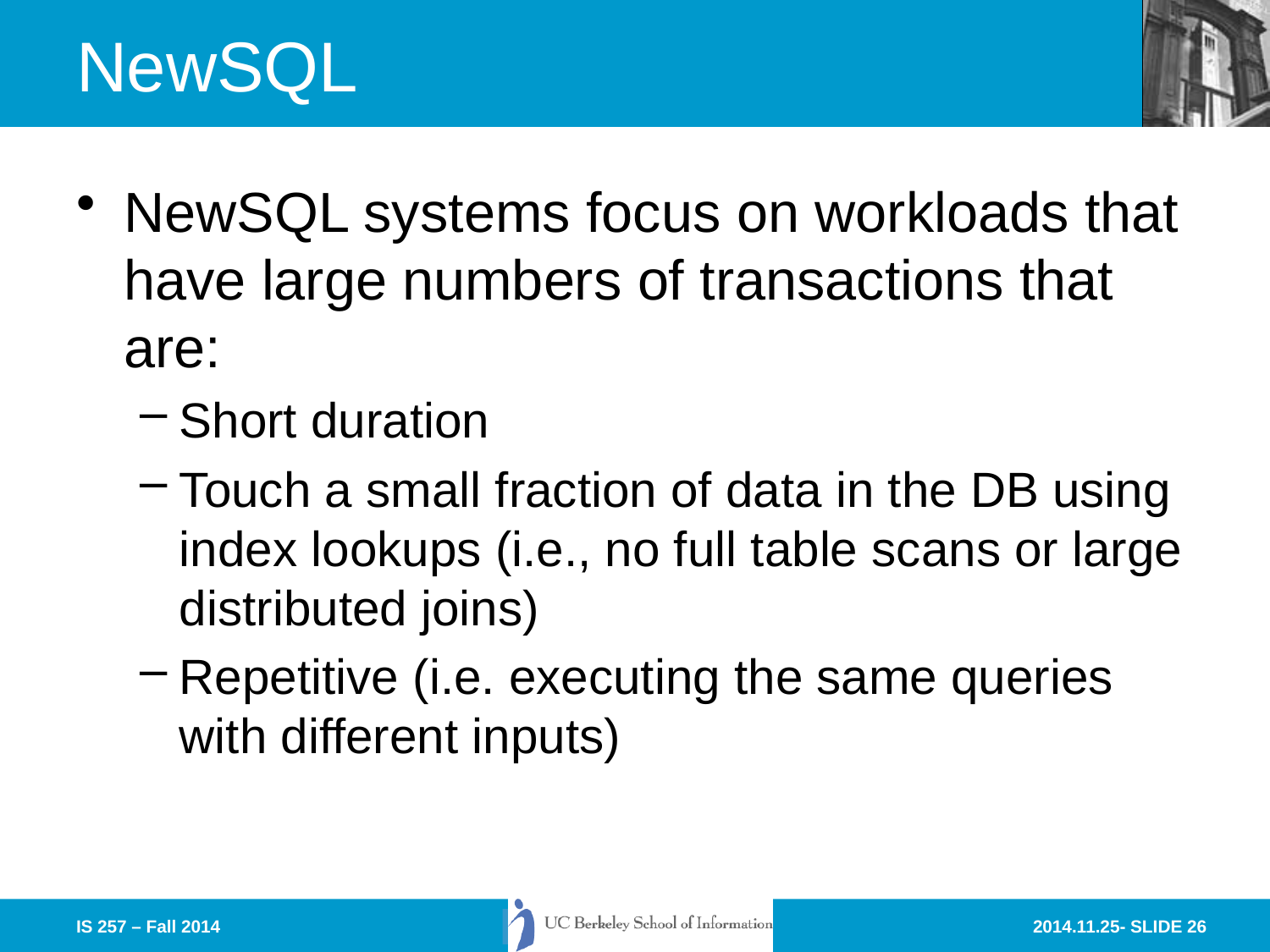

# NewSQL
NewSQL systems focus on workloads that have large numbers of transactions that are:
Short duration
Touch a small fraction of data in the DB using index lookups (i.e., no full table scans or large distributed joins)
Repetitive (i.e. executing the same queries with different inputs)
IS 257 – Fall 2014